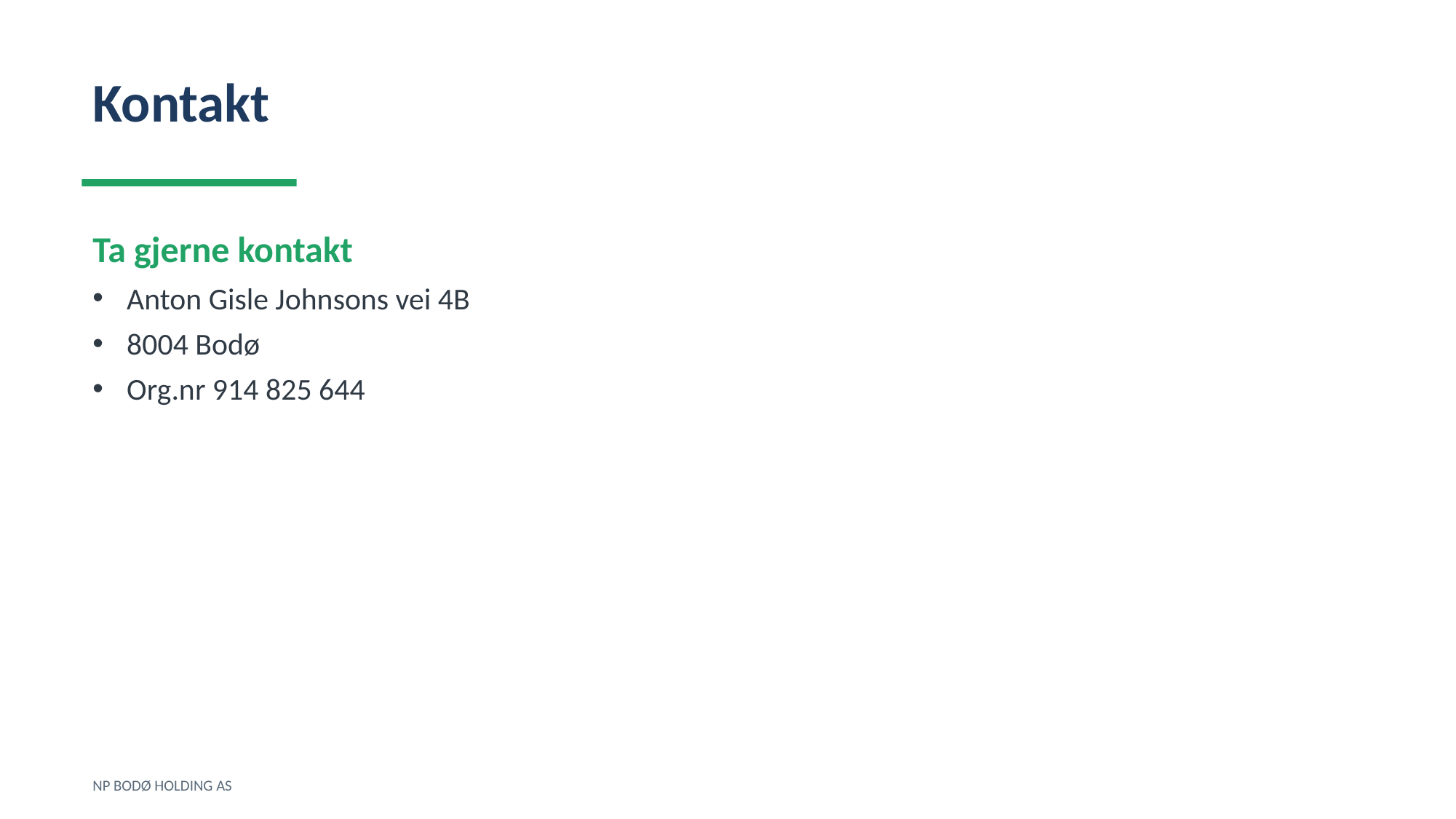

Kontakt

Ta gjerne kontakt
Anton Gisle Johnsons vei 4B
8004 Bodø
Org.nr 914 825 644
NP BODØ HOLDING AS